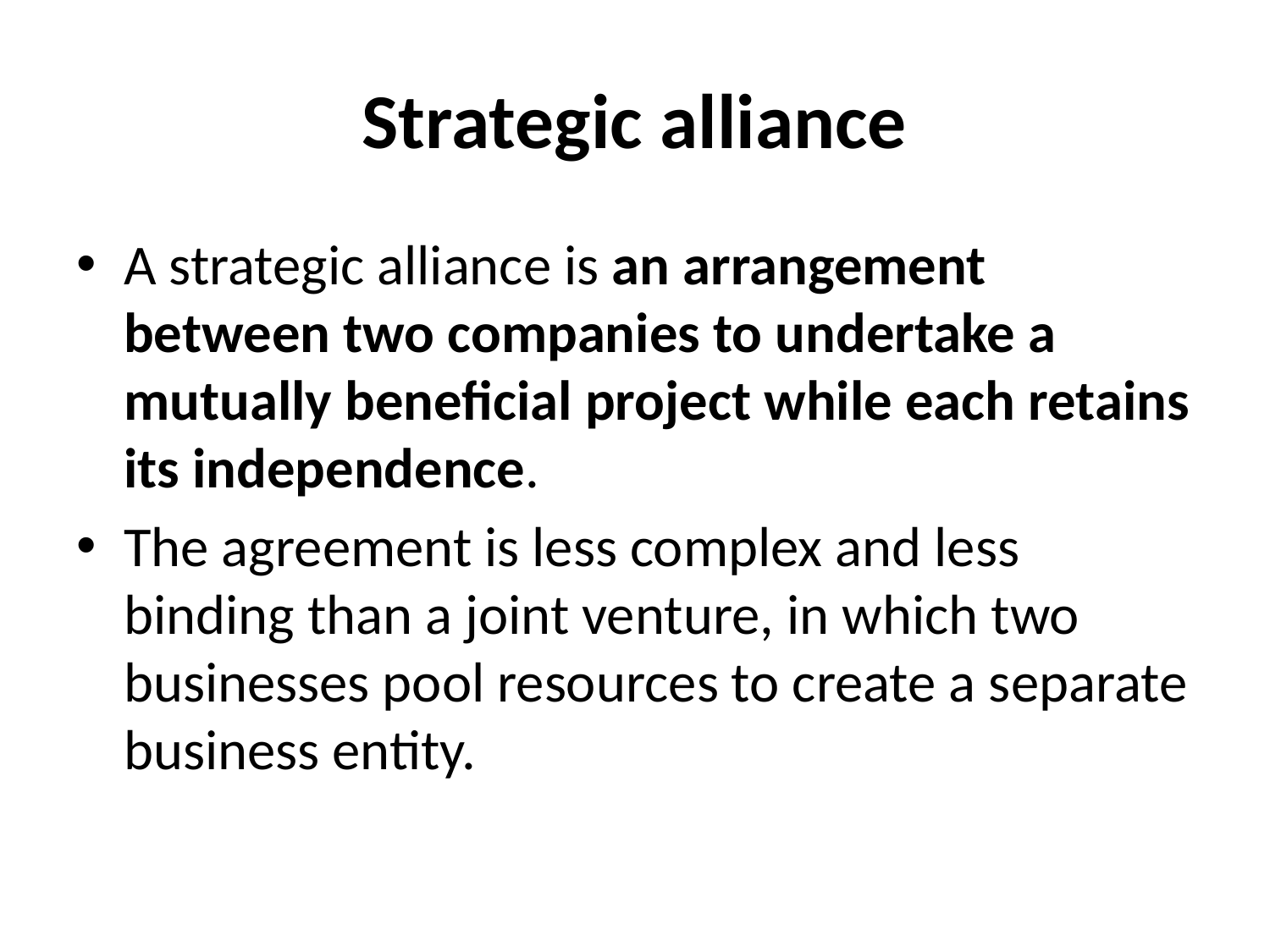

# Strategic alliance
A strategic alliance is an arrangement between two companies to undertake a mutually beneficial project while each retains its independence.
The agreement is less complex and less binding than a joint venture, in which two businesses pool resources to create a separate business entity.